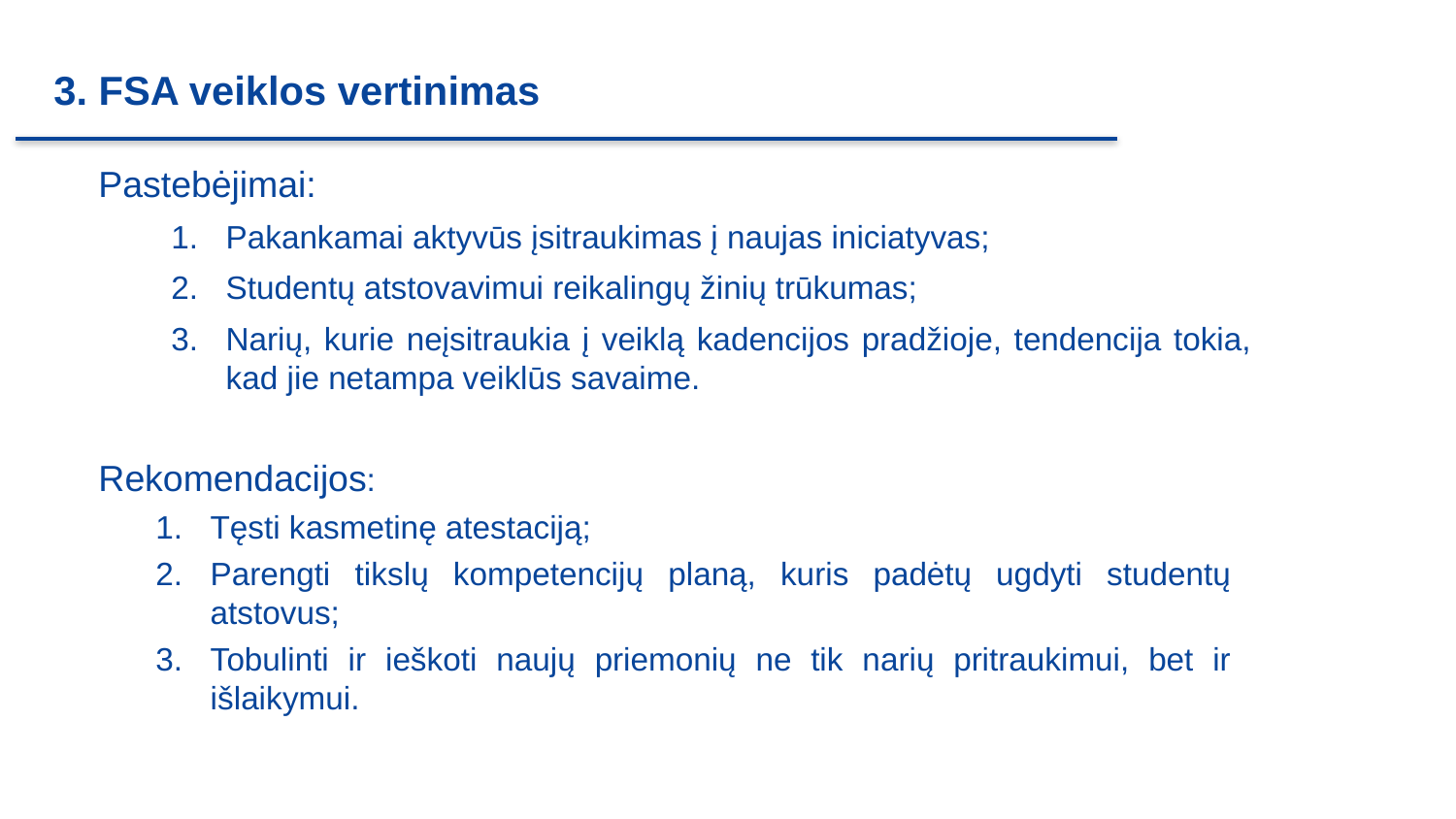

# 3. FSA veiklos vertinimas
Pastebėjimai:
Pakankamai aktyvūs įsitraukimas į naujas iniciatyvas;
Studentų atstovavimui reikalingų žinių trūkumas;
Narių, kurie neįsitraukia į veiklą kadencijos pradžioje, tendencija tokia, kad jie netampa veiklūs savaime.
Rekomendacijos:
Tęsti kasmetinę atestaciją;
Parengti tikslų kompetencijų planą, kuris padėtų ugdyti studentų atstovus;
Tobulinti ir ieškoti naujų priemonių ne tik narių pritraukimui, bet ir išlaikymui.

7